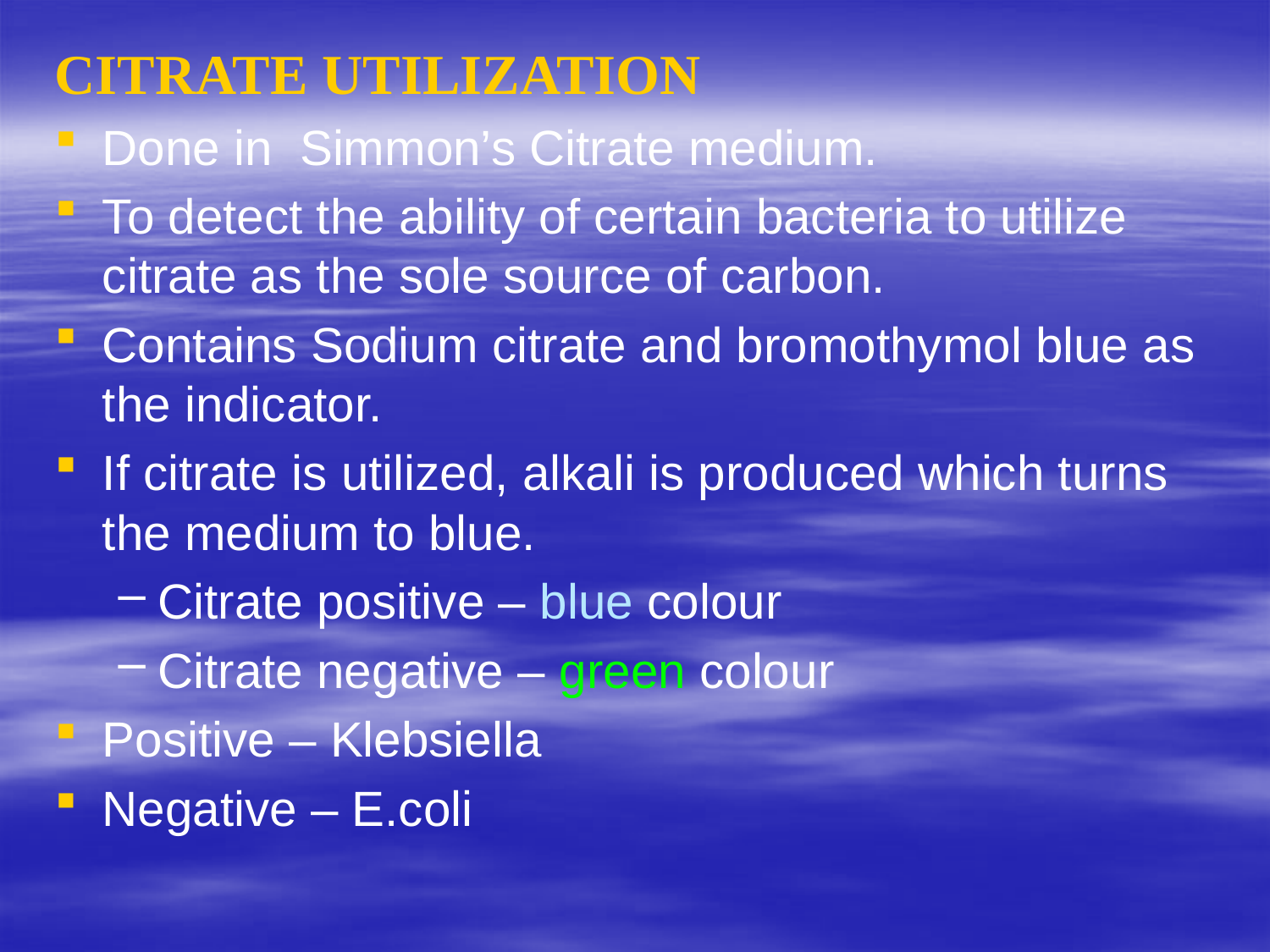

CITRATE UTILIZATION
Done in  Simmon’s Citrate medium.
To detect the ability of certain bacteria to utilize citrate as the sole source of carbon.
Contains Sodium citrate and bromothymol blue as the indicator.
If citrate is utilized, alkali is produced which turns the medium to blue.
Citrate positive – blue colour
Citrate negative – green colour
Positive – Klebsiella
Negative – E.coli